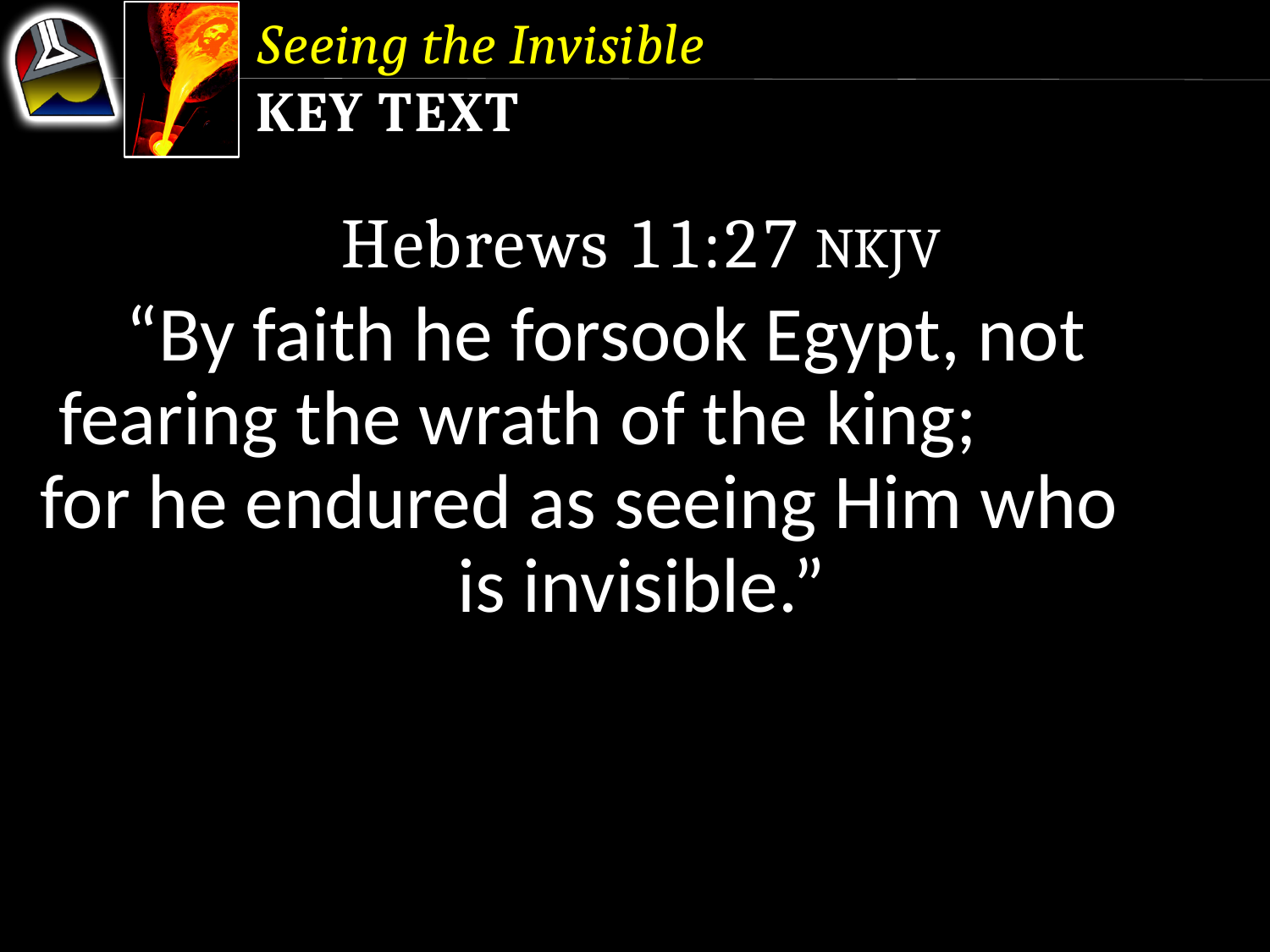

Seeing the Invisible
Key Text
Hebrews 11:27 NKJV
“By faith he forsook Egypt, not     fearing the wrath of the king;               for he endured as seeing Him who        is invisible.”